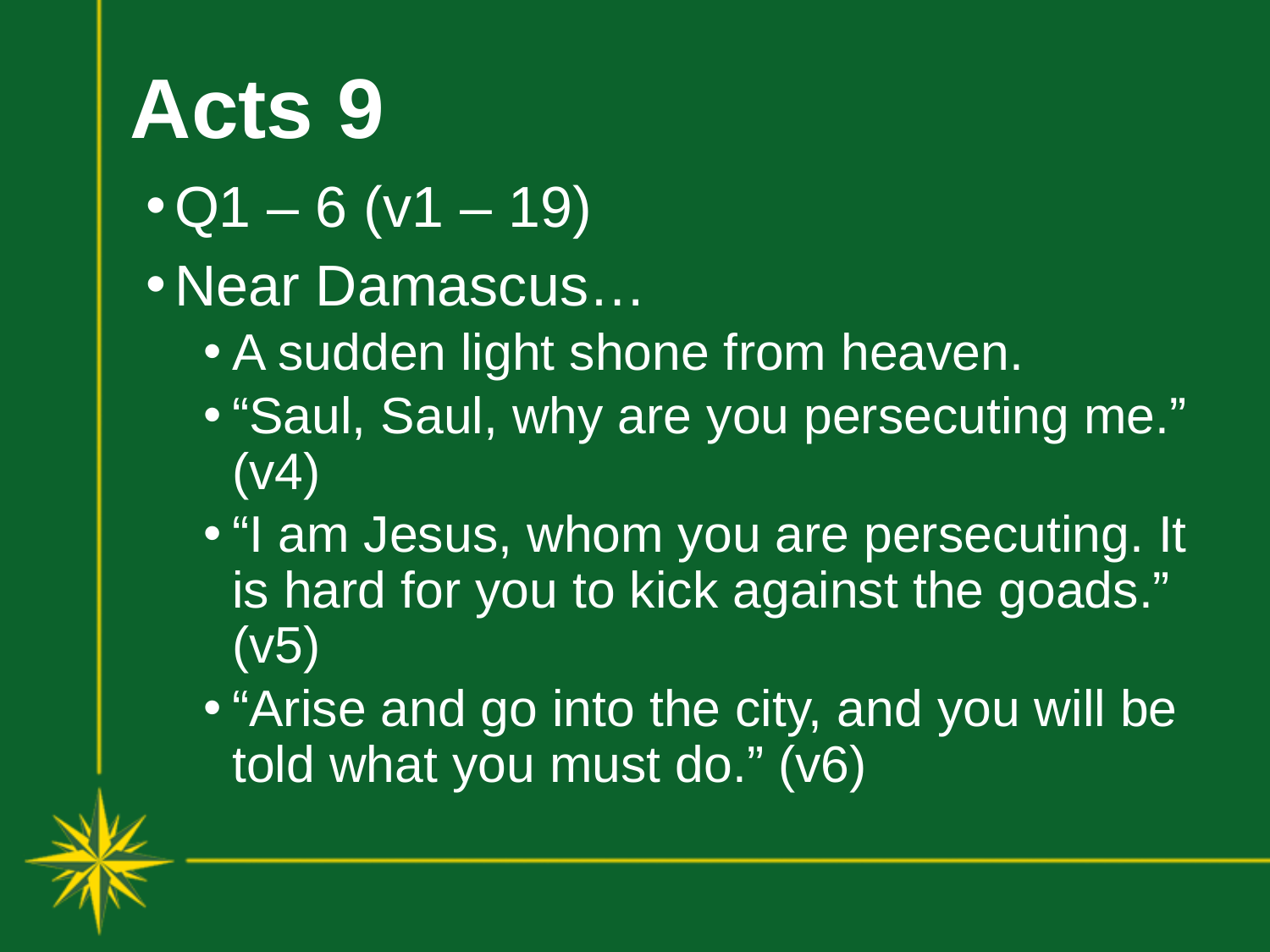

# Acts 9
Q1 – 6 (v1 – 19)
Near Damascus…
A sudden light shone from heaven.
“Saul, Saul, why are you persecuting me.” (v4)
“I am Jesus, whom you are persecuting. It is hard for you to kick against the goads.” (v5)
“Arise and go into the city, and you will be told what you must do.” (v6)